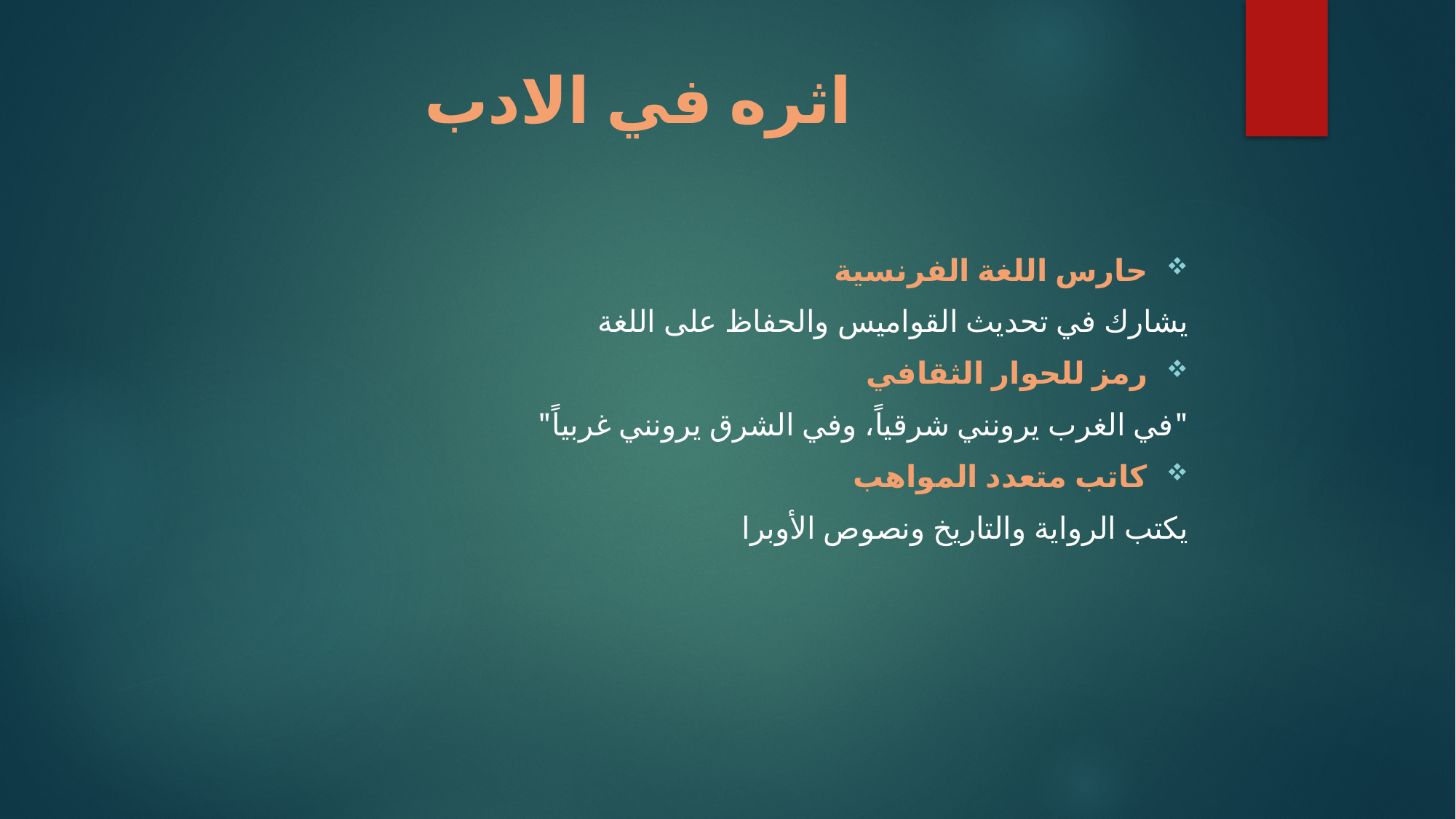

# اثره في الادب
حارس اللغة الفرنسية
يشارك في تحديث القواميس والحفاظ على اللغة
رمز للحوار الثقافي
"في الغرب يرونني شرقياً، وفي الشرق يرونني غربياً"
كاتب متعدد المواهب
يكتب الرواية والتاريخ ونصوص الأوبرا